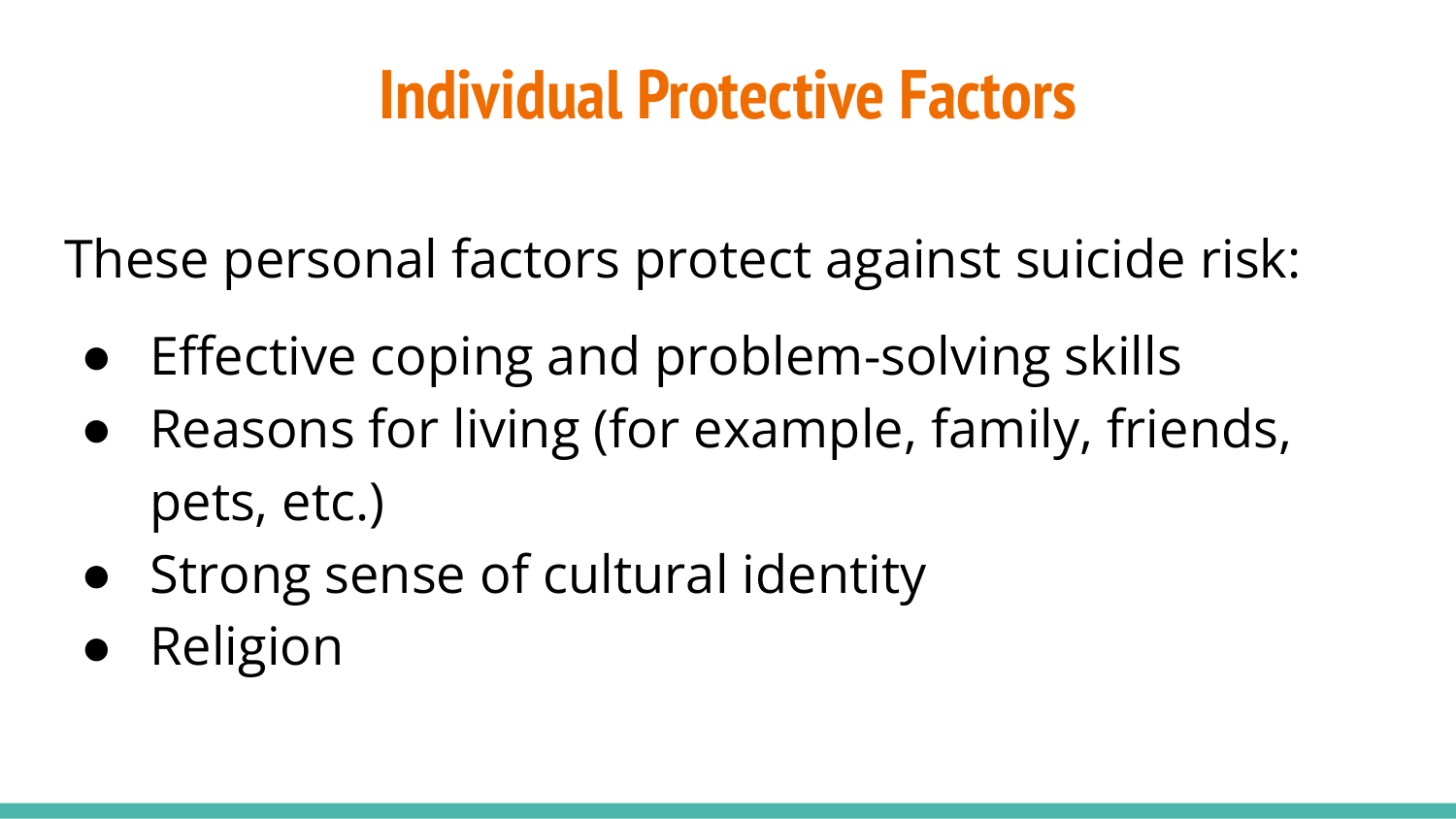

# Individual Protective Factors
These personal factors protect against suicide risk:
Effective coping and problem-solving skills
Reasons for living (for example, family, friends, pets, etc.)
Strong sense of cultural identity
Religion